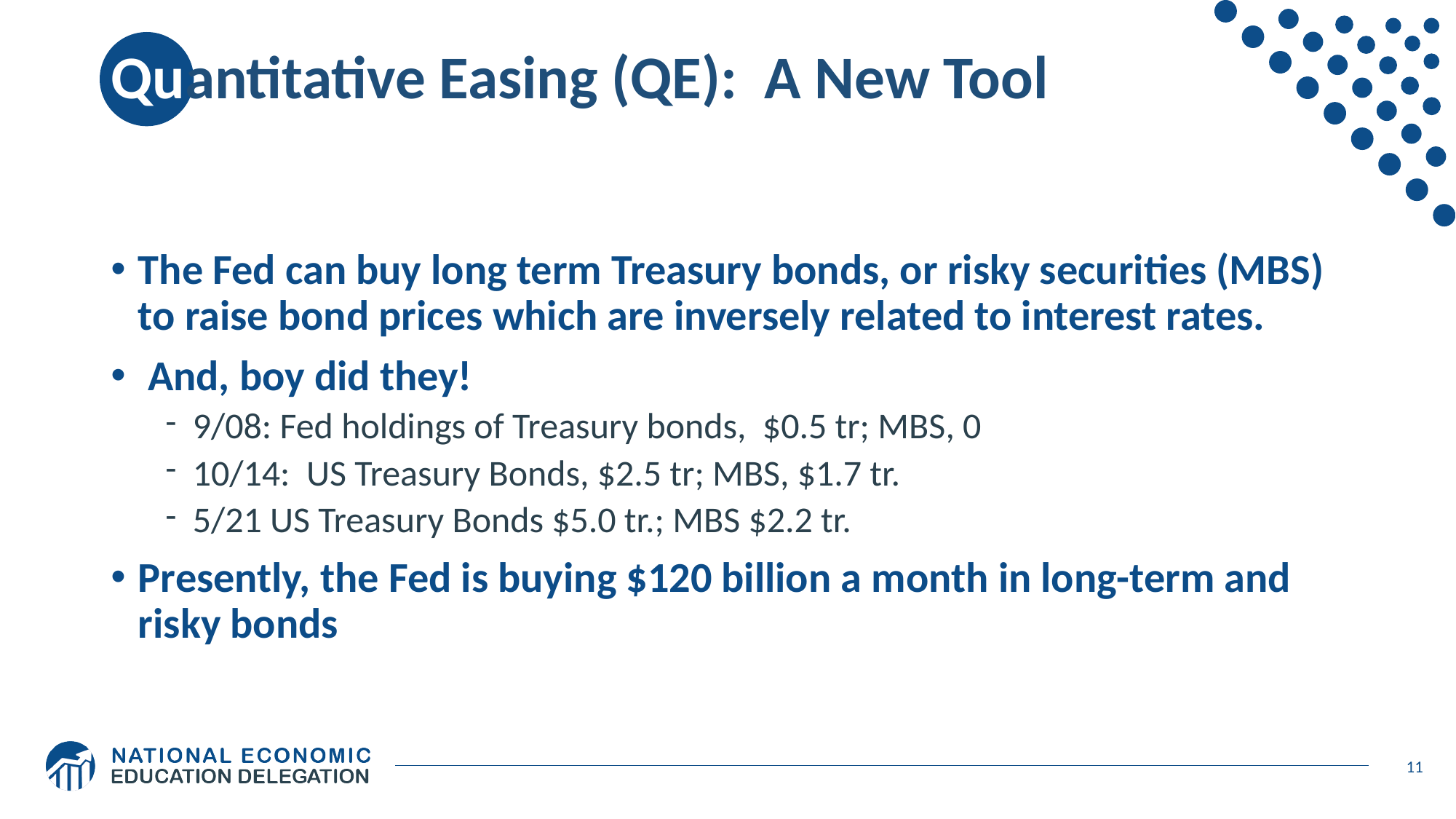

# Quantitative Easing (QE):  A New Tool
The Fed can buy long term Treasury bonds, or risky securities (MBS) to raise bond prices which are inversely related to interest rates.
 And, boy did they!
9/08: Fed holdings of Treasury bonds,  $0.5 tr; MBS, 0
10/14:  US Treasury Bonds, $2.5 tr; MBS, $1.7 tr.
5/21 US Treasury Bonds $5.0 tr.; MBS $2.2 tr.
Presently, the Fed is buying $120 billion a month in long-term and risky bonds
11